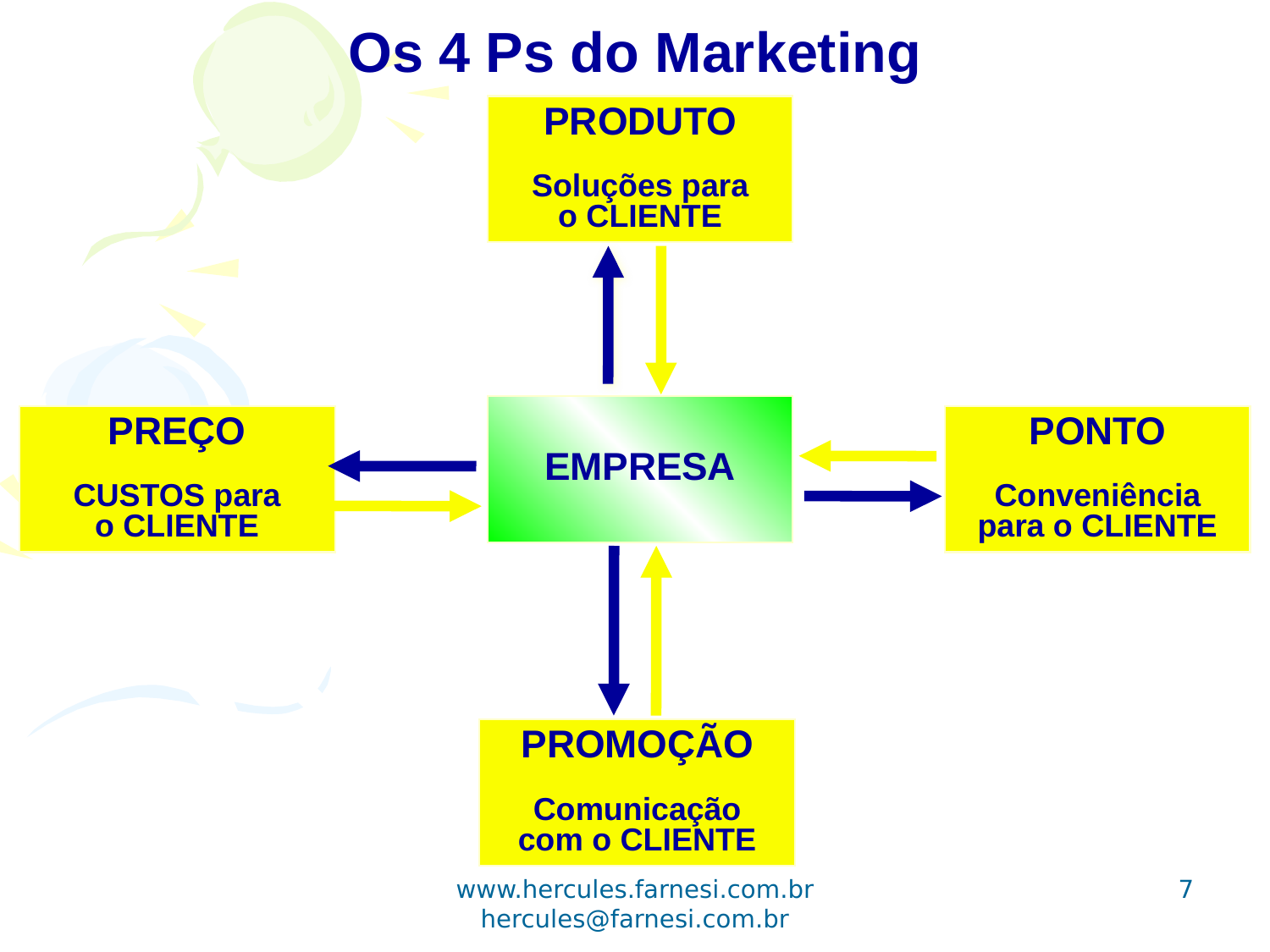

Os 4 Ps do Marketing
PRODUTO

Soluções para
o CLIENTE

EMPRESA
PREÇO

CUSTOS para
o CLIENTE
PONTO

Conveniência
para o CLIENTE

PROMOÇÃO

Comunicação
com o CLIENTE
7

www.hercules.farnesi.com.br hercules@farnesi.com.br